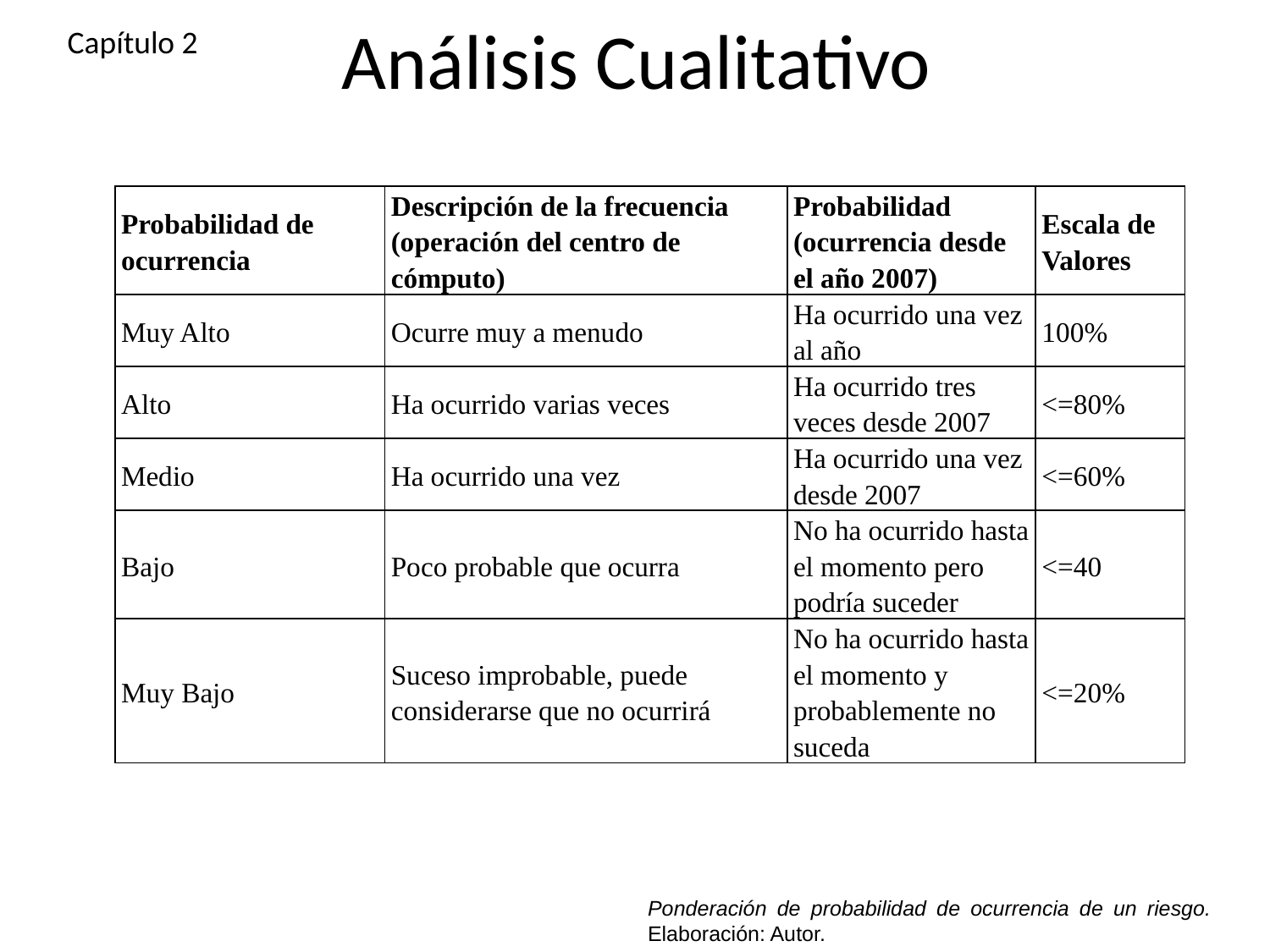

# Análisis Cualitativo
Capítulo 2
| Probabilidad de ocurrencia | Descripción de la frecuencia (operación del centro de cómputo) | Probabilidad (ocurrencia desde el año 2007) | Escala de Valores |
| --- | --- | --- | --- |
| Muy Alto | Ocurre muy a menudo | Ha ocurrido una vez al año | 100% |
| Alto | Ha ocurrido varias veces | Ha ocurrido tres veces desde 2007 | <=80% |
| Medio | Ha ocurrido una vez | Ha ocurrido una vez desde 2007 | <=60% |
| Bajo | Poco probable que ocurra | No ha ocurrido hasta el momento pero podría suceder | <=40 |
| Muy Bajo | Suceso improbable, puede considerarse que no ocurrirá | No ha ocurrido hasta el momento y probablemente no suceda | <=20% |
Ponderación de probabilidad de ocurrencia de un riesgo. Elaboración: Autor.